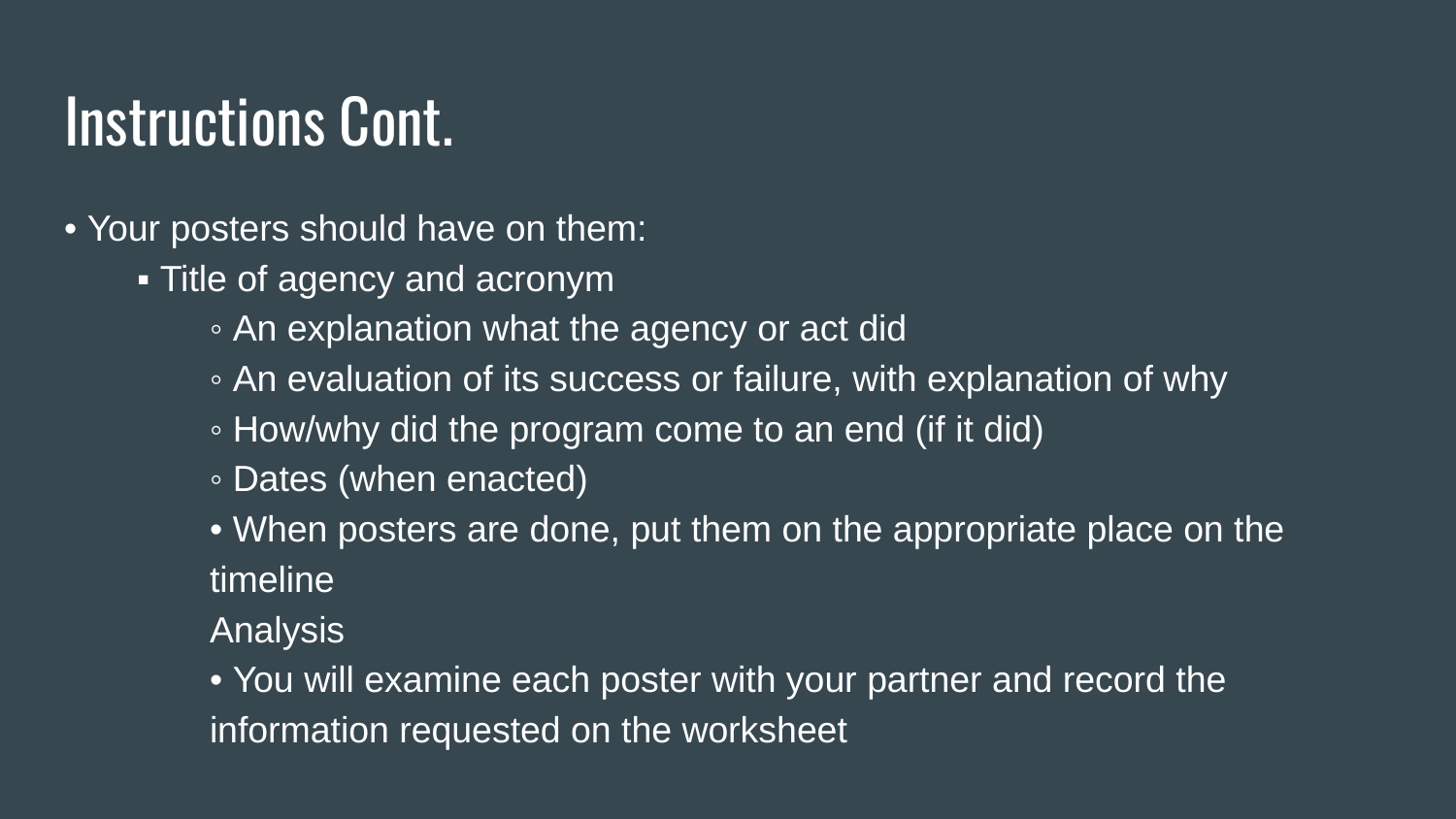

# Instructions Cont.
• Your posters should have on them:
▪ Title of agency and acronym
◦ An explanation what the agency or act did
◦ An evaluation of its success or failure, with explanation of why
◦ How/why did the program come to an end (if it did)
◦ Dates (when enacted)
• When posters are done, put them on the appropriate place on the timeline
Analysis
• You will examine each poster with your partner and record the
information requested on the worksheet